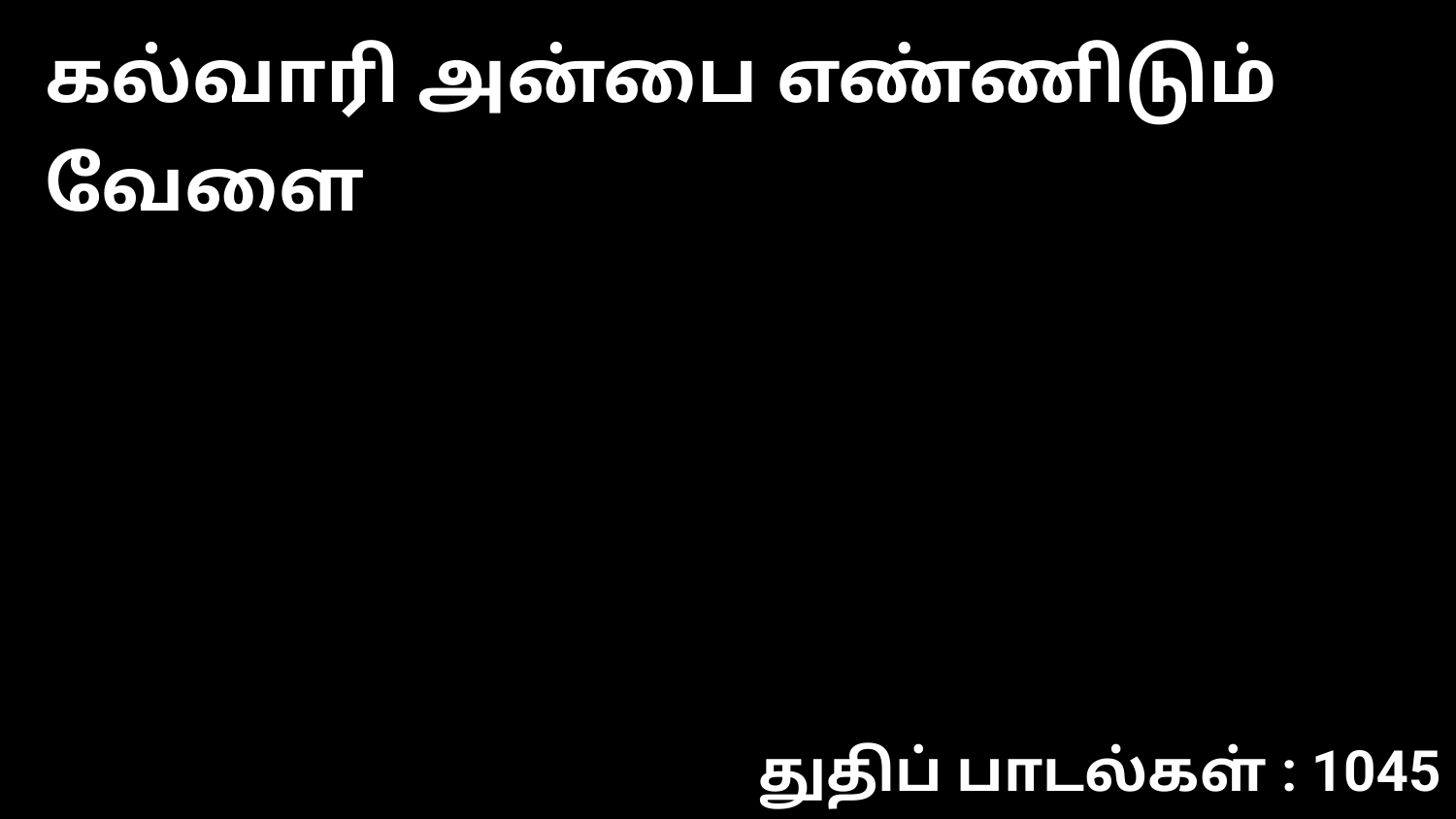

கல்வாரி அன்பை எண்ணிடும் வேளை
துதிப் பாடல்கள் : 1045